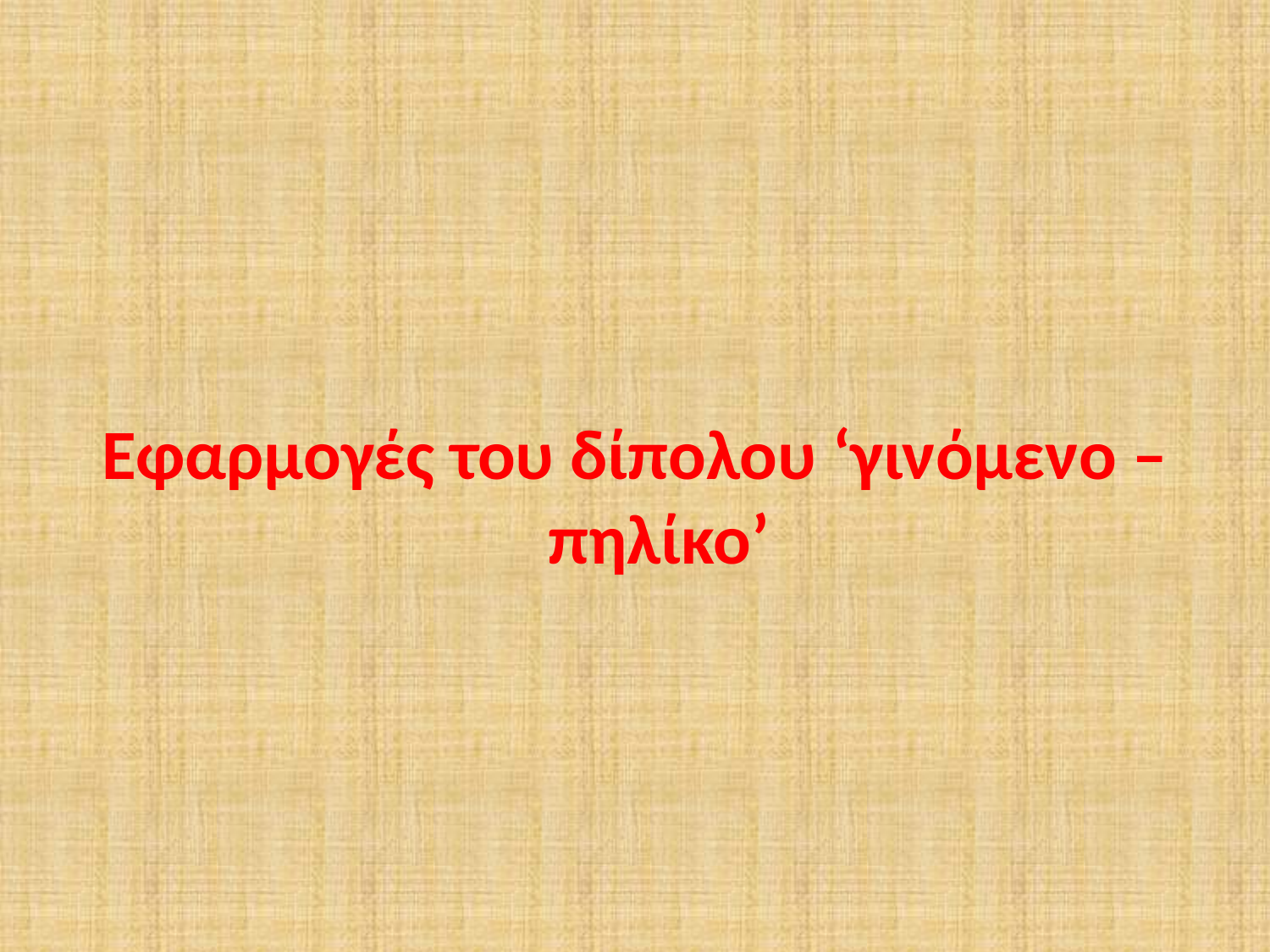

#

Εφαρμογές του δίπολου ‘γινόμενο – πηλίκο’